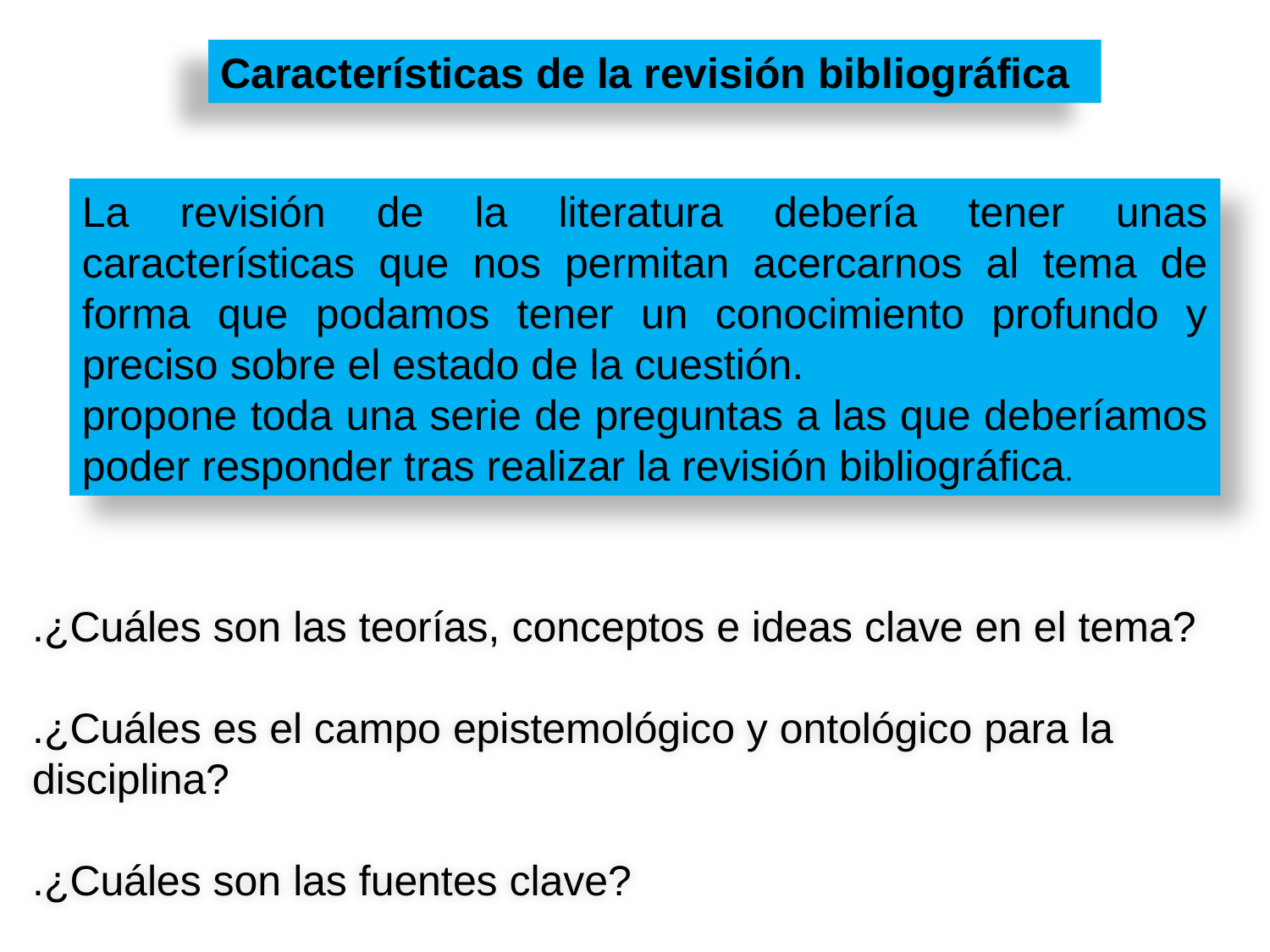

Características de la revisión bibliográfica
La revisión de la literatura debería tener unas características que nos permitan acercarnos al tema de forma que podamos tener un conocimiento profundo y preciso sobre el estado de la cuestión.
propone toda una serie de preguntas a las que deberíamos poder responder tras realizar la revisión bibliográfica.
.¿Cuáles son las teorías, conceptos e ideas clave en el tema?

.¿Cuáles es el campo epistemológico y ontológico para la disciplina?

.¿Cuáles son las fuentes clave?